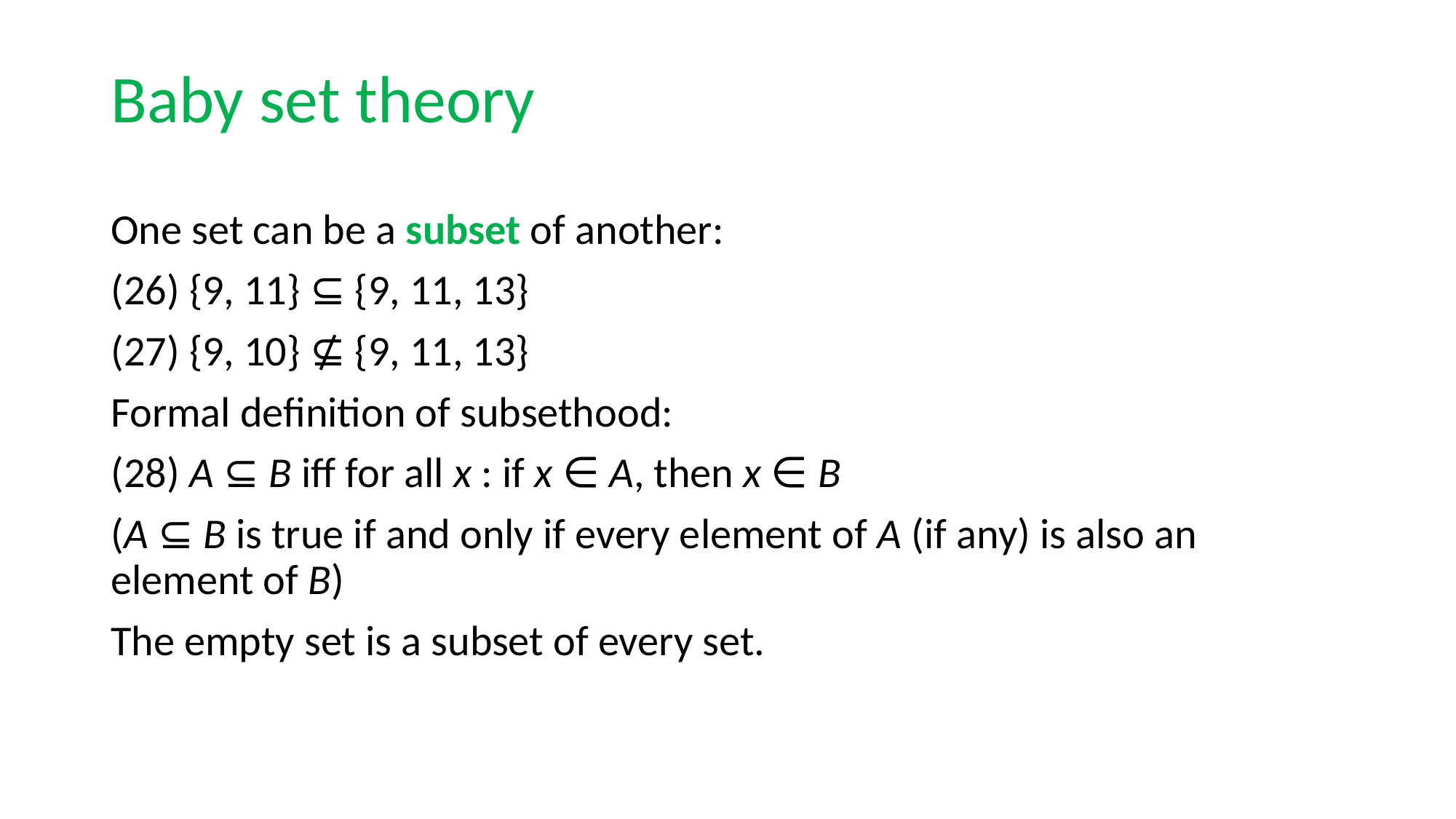

# Baby set theory
One set can be a subset of another:
(26) {9, 11} ⊆ {9, 11, 13}
(27) {9, 10} ⊈ {9, 11, 13}
Formal definition of subsethood:
(28) A ⊆ B iff for all x : if x ∈ A, then x ∈ B
(A ⊆ B is true if and only if every element of A (if any) is also an element of B)
The empty set is a subset of every set.